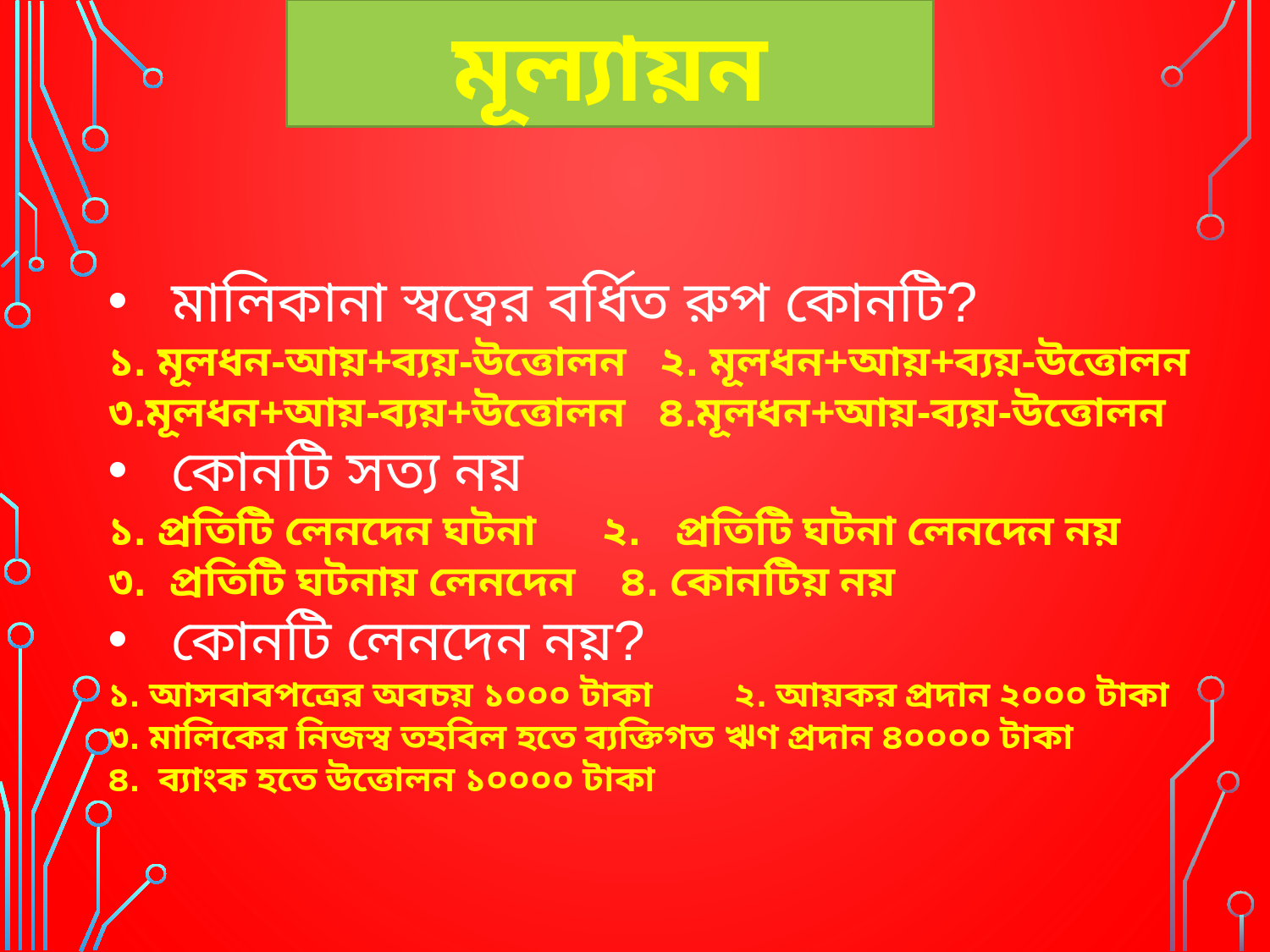

মূল্যায়ন
মালিকানা স্বত্বের বর্ধিত রুপ কোনটি?
১. মূলধন-আয়+ব্যয়-উত্তোলন   ২. মূলধন+আয়+ব্যয়-উত্তোলন
৩.মূলধন+আয়-ব্যয়+উত্তোলন   ৪.মূলধন+আয়-ব্যয়-উত্তোলন
কোনটি সত্য নয়
১. প্রতিটি লেনদেন ঘটনা      ২.   প্রতিটি ঘটনা লেনদেন নয়
৩.  প্রতিটি ঘটনায় লেনদেন    ৪. কোনটিয় নয়
কোনটি লেনদেন নয়?
১. আসবাবপত্রের অবচয় ১০০০ টাকা         ২. আয়কর প্রদান ২০০০ টাকা
৩. মালিকের নিজস্ব তহবিল হতে ব্যক্তিগত ঋণ প্রদান ৪০০০০ টাকা
৪.  ব্যাংক হতে উত্তোলন ১০০০০ টাকা